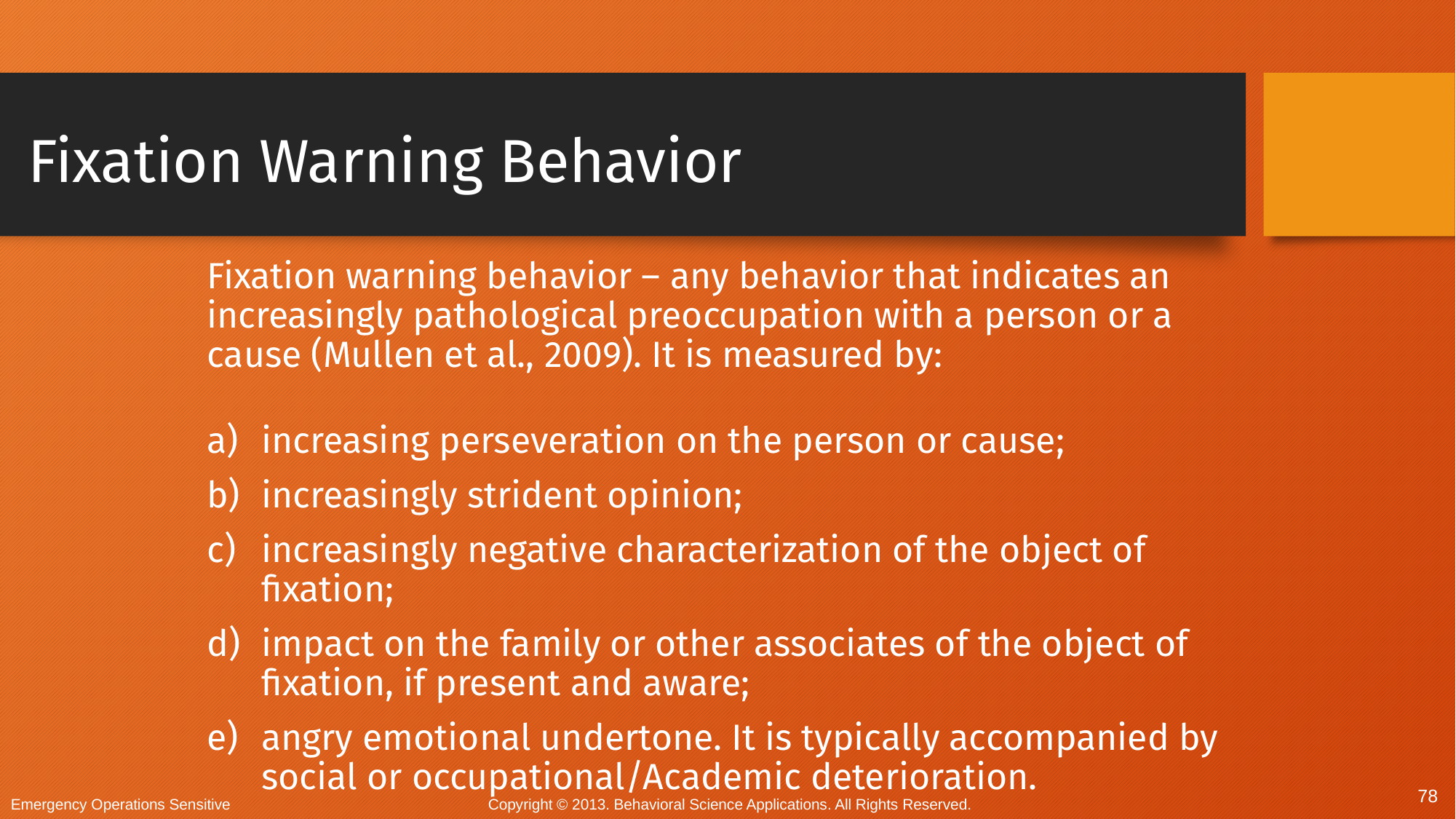

# Fixation Warning Behavior
Fixation warning behavior – any behavior that indicates an increasingly pathological preoccupation with a person or a cause (Mullen et al., 2009). It is measured by:

increasing perseveration on the person or cause;
increasingly strident opinion;
increasingly negative characterization of the object of ﬁxation;
impact on the family or other associates of the object of ﬁxation, if present and aware;
angry emotional undertone. It is typically accompanied by social or occupational/Academic deterioration.
78